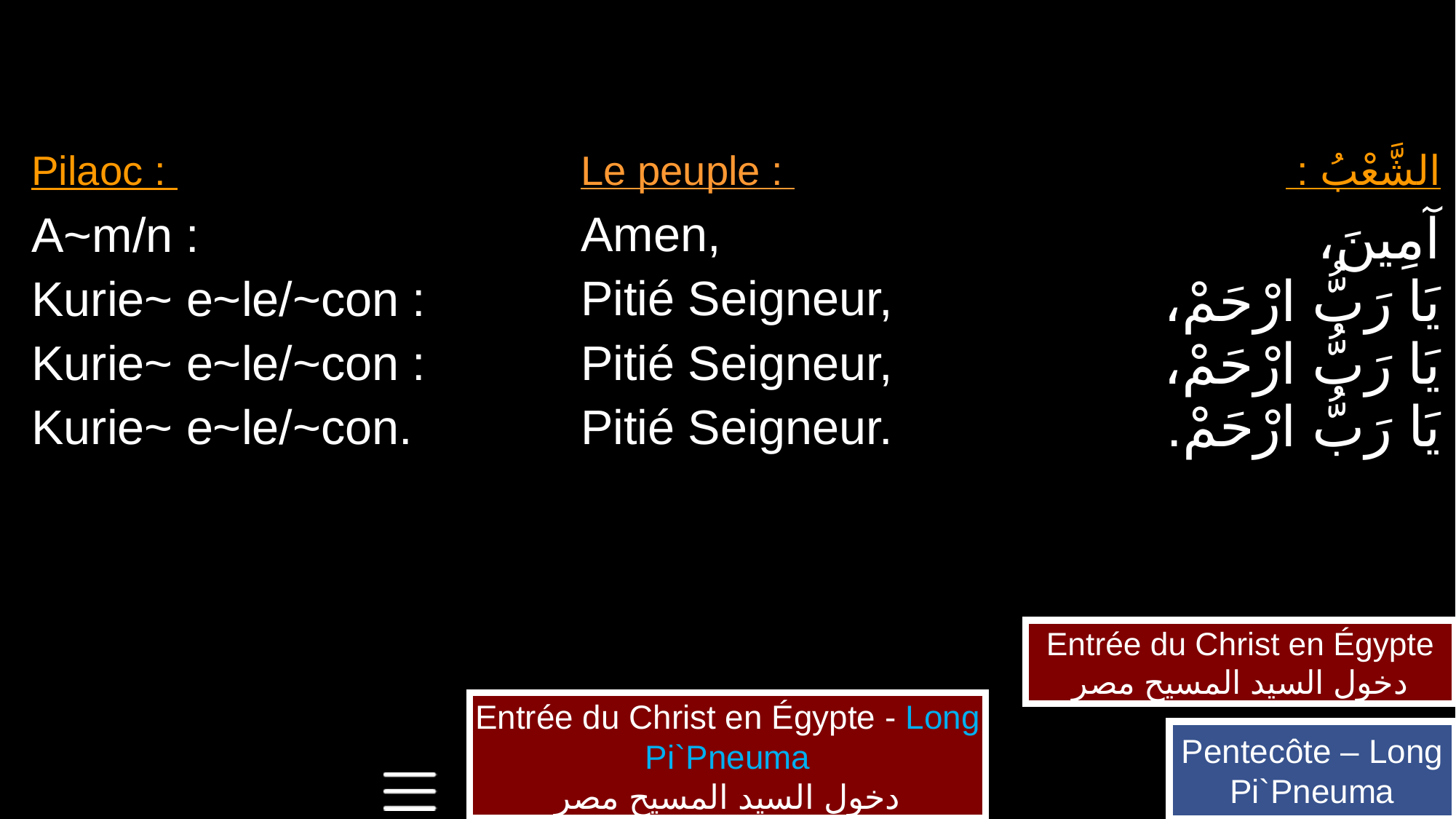

| Pilaoc : | Le peuple : | الشَّعْبُ : |
| --- | --- | --- |
| A~m/n : Kurie~ e~le/~con : Kurie~ e~le/~con : Kurie~ e~le/~con. | Amen, Pitié Seigneur, Pitié Seigneur, Pitié Seigneur. | آمِينَ، يَا رَبُّ ارْحَمْ، يَا رَبُّ ارْحَمْ، يَا رَبُّ ارْحَمْ. |
Entrée du Christ en Égypte
دخول السيد المسيح مصر
Entrée du Christ en Égypte - Long
Pi`Pneuma
دخول السيد المسيح مصر
Pentecôte – Long
Pi`Pneuma